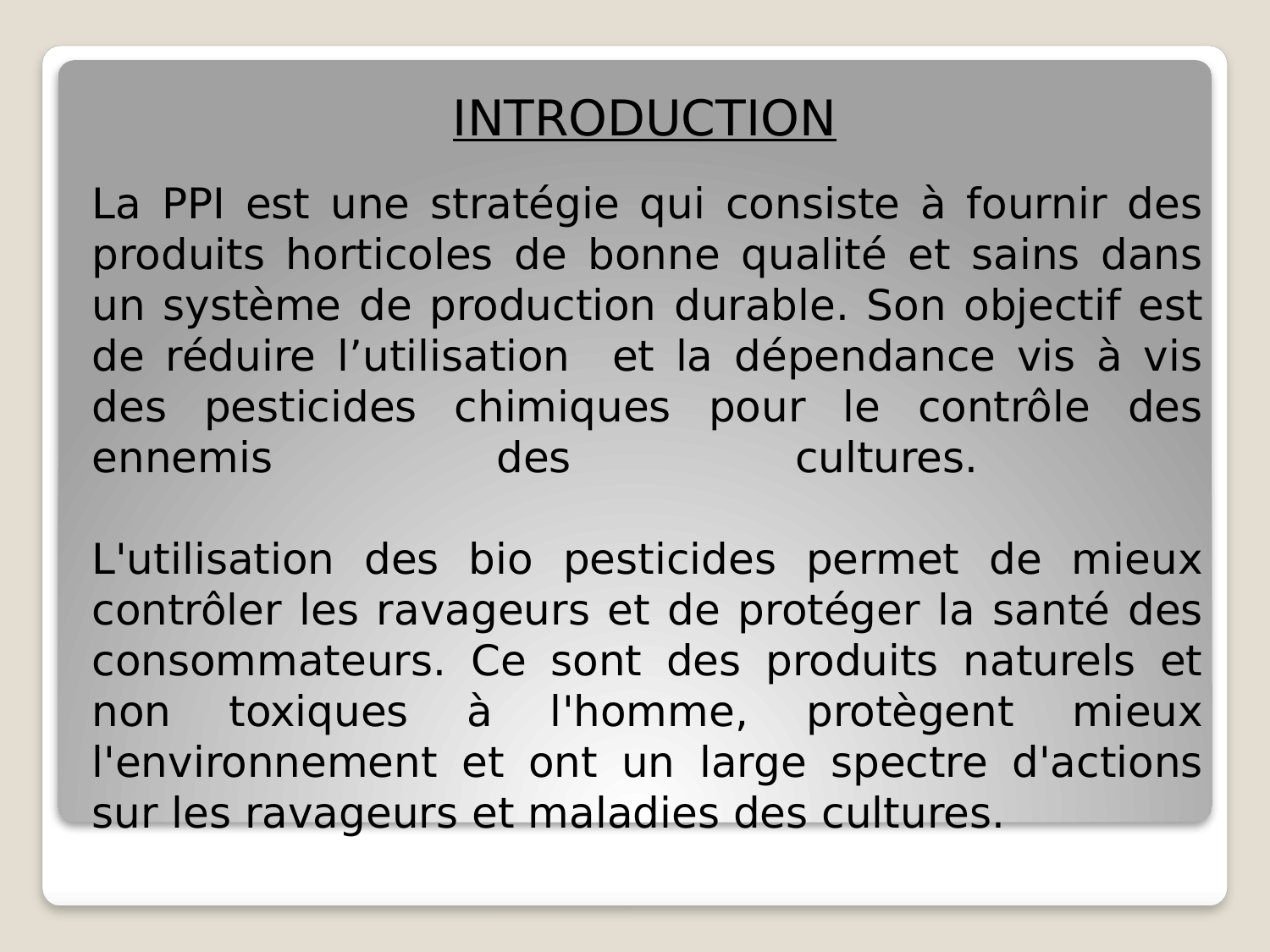

INTRODUCTION
# La PPI est une stratégie qui consiste à fournir des produits horticoles de bonne qualité et sains dans un système de production durable. Son objectif est de réduire l’utilisation  et la dépendance vis à vis des pesticides chimiques pour le contrôle des ennemis des cultures. L'utilisation des bio pesticides permet de mieux contrôler les ravageurs et de protéger la santé des consommateurs. Ce sont des produits naturels et non toxiques à l'homme, protègent mieux l'environnement et ont un large spectre d'actions sur les ravageurs et maladies des cultures.